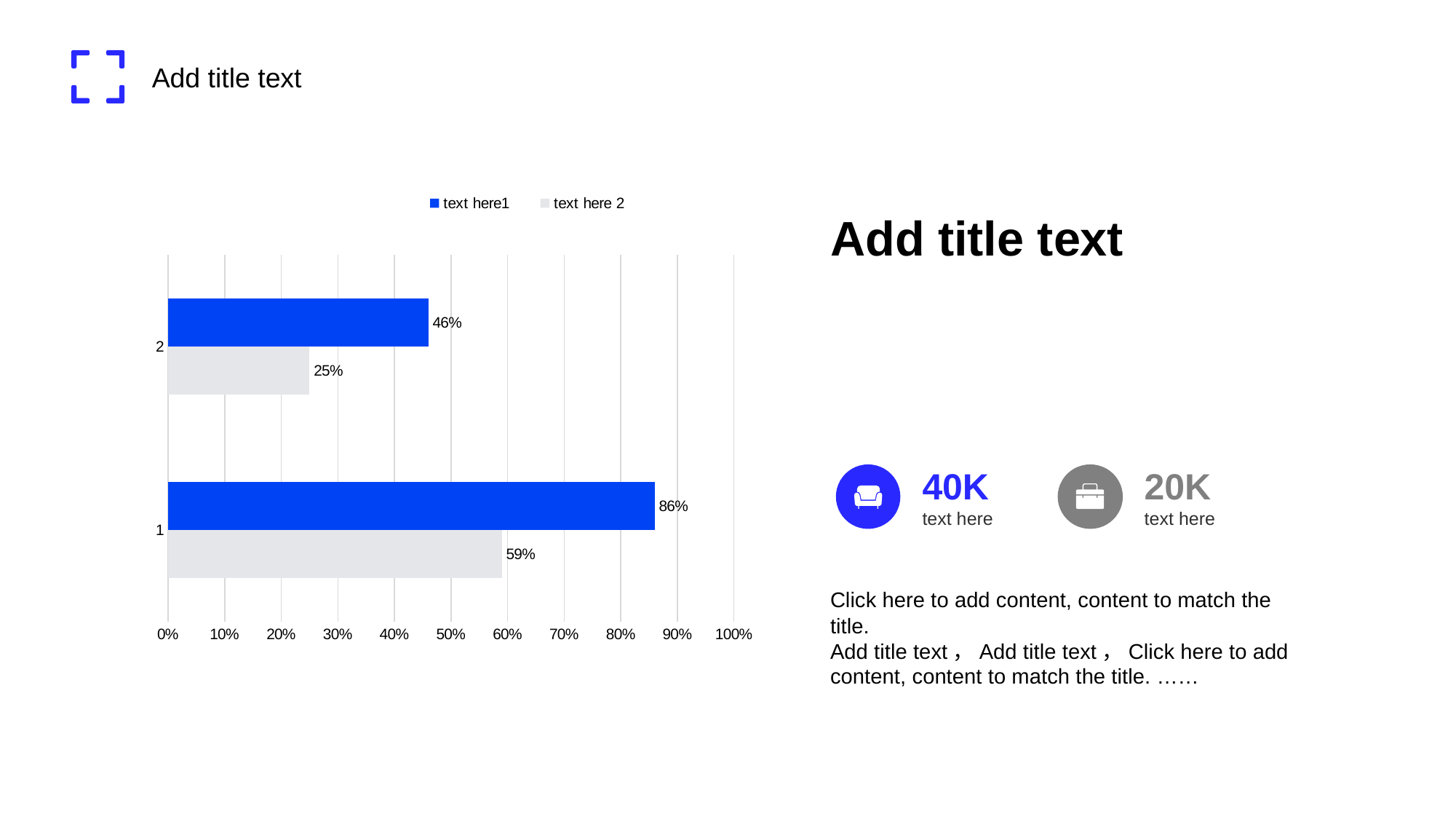

Add title text

### Chart

| Category | text here 2 | text here1 |
|---|---|---|
| 1 | 0.59 | 0.86 |
| 2 | 0.25 | 0.46 |
Add title text

40K
20K
text here
text here
Click here to add content, content to match the title.
Add title text，Add title text，Click here to add content, content to match the title. ……